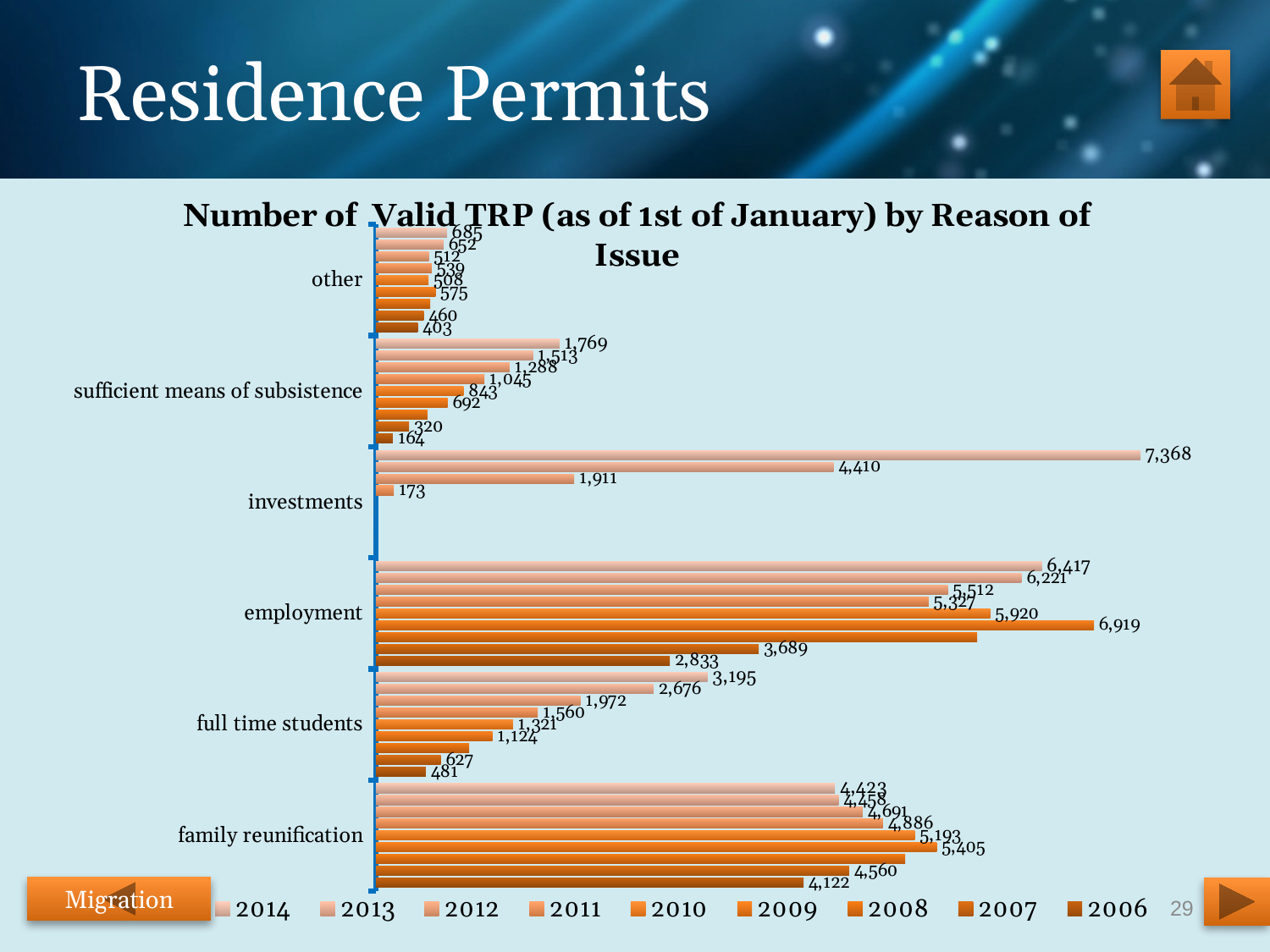

# Residence Permits

### Chart: Number of  Valid TRP (as of 1st of January) by Reason of Issue

| Category | 2006 | 2007 | 2008 | 2009 | 2010 | 2011 | 2012 | 2013 | 2014 |
|---|---|---|---|---|---|---|---|---|---|
| family reunification | 4122.0 | 4560.0 | 5101.0 | 5405.0 | 5193.0 | 4886.0 | 4691.0 | 4458.0 | 4423.0 |
| full time students | 481.0 | 627.0 | 899.0 | 1124.0 | 1321.0 | 1560.0 | 1972.0 | 2676.0 | 3195.0 |
| employment | 2833.0 | 3689.0 | 5793.0 | 6919.0 | 5920.0 | 5327.0 | 5512.0 | 6221.0 | 6417.0 |
| investments | 0.0 | 0.0 | 0.0 | 0.0 | 0.0 | 173.0 | 1911.0 | 4410.0 | 7368.0 |
| sufficient means of subsistence | 164.0 | 320.0 | 497.0 | 692.0 | 843.0 | 1045.0 | 1288.0 | 1513.0 | 1769.0 |
| other | 403.0 | 460.0 | 525.0 | 575.0 | 508.0 | 539.0 | 512.0 | 652.0 | 685.0 |
Migration

29